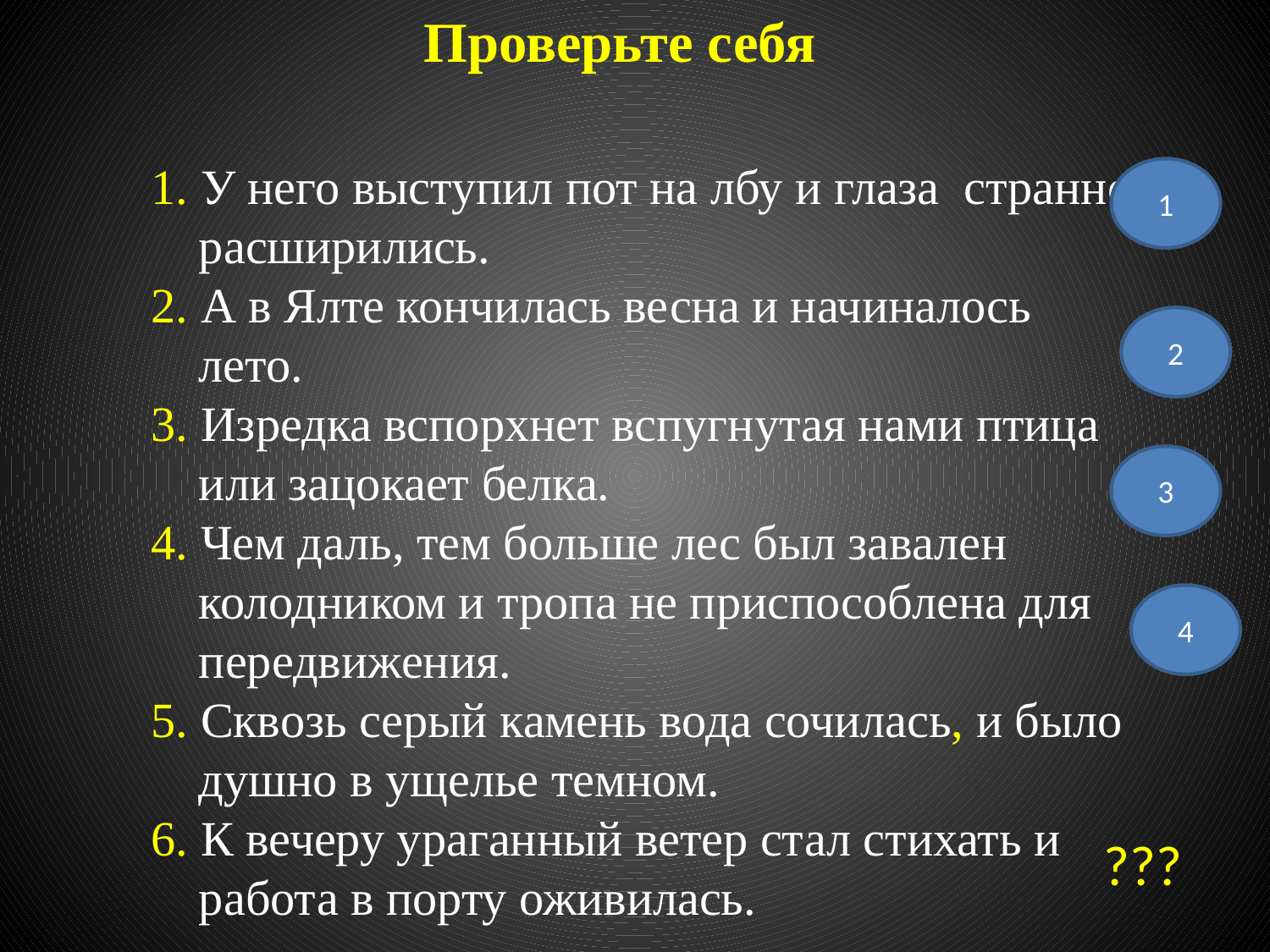

Проверьте себя
1. У него выступил пот на лбу и глаза  странно расширились.
2. А в Ялте кончилась весна и начиналось лето.
3. Изредка вспорхнет вспугнутая нами птица или зацокает белка.
4. Чем даль, тем больше лес был завален колодником и тропа не приспособлена для передвижения.
5. Сквозь серый камень вода сочилась, и было душно в ущелье темном.
6. К вечеру ураганный ветер стал стихать и работа в порту оживилась.
1
2
3
4
???